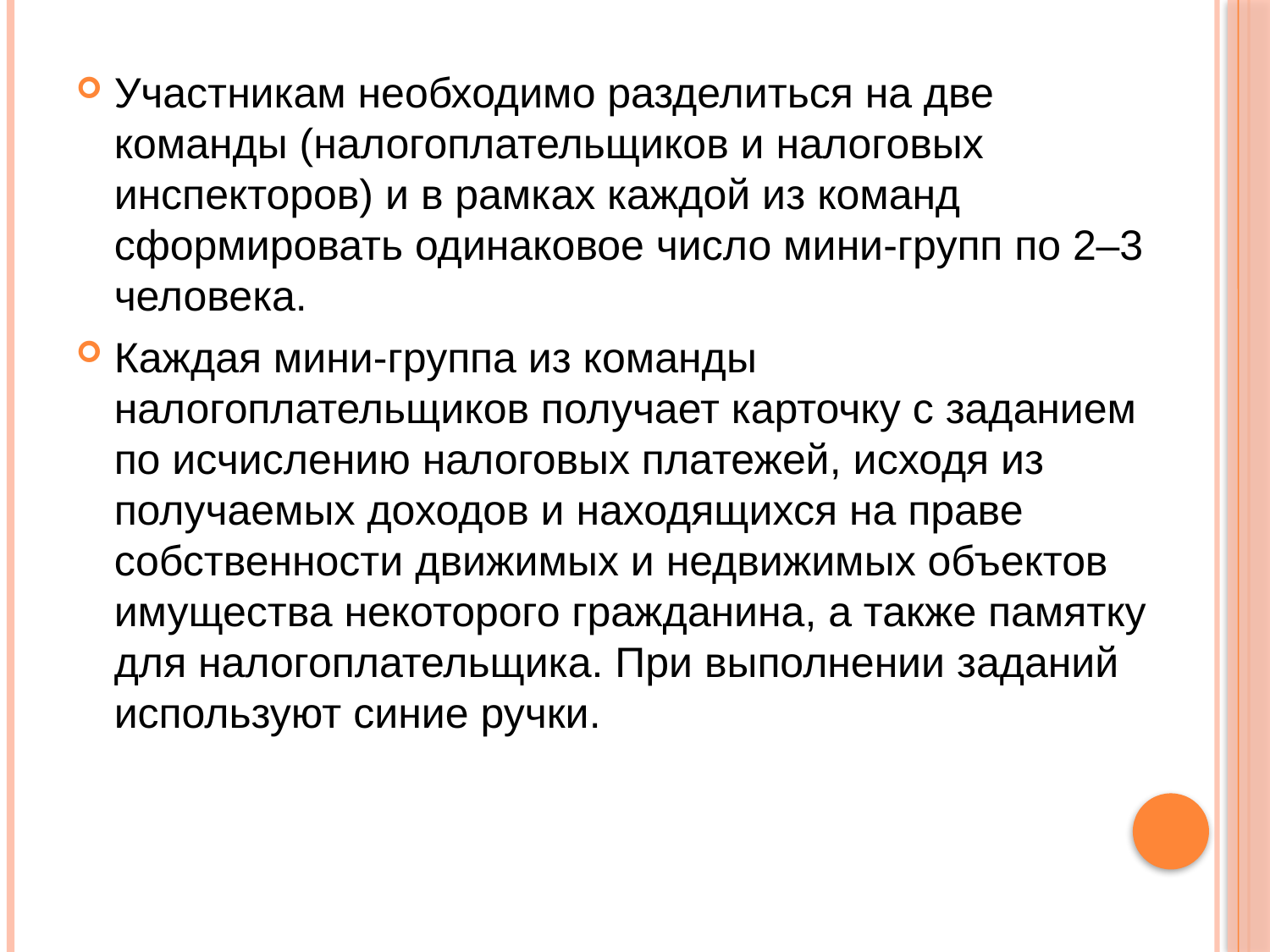

#
Участникам необходимо разделиться на две команды (налогоплательщиков и налоговых инспекторов) и в рамках каждой из команд сформировать одинаковое число мини-групп по 2–3 человека.
Каждая мини-группа из команды налогоплательщиков получает карточку с заданием по исчислению налоговых платежей, исходя из получаемых доходов и находящихся на праве собственности движимых и недвижимых объектов имущества некоторого гражданина, а также памятку для налогоплательщика. При выполнении заданий используют синие ручки.